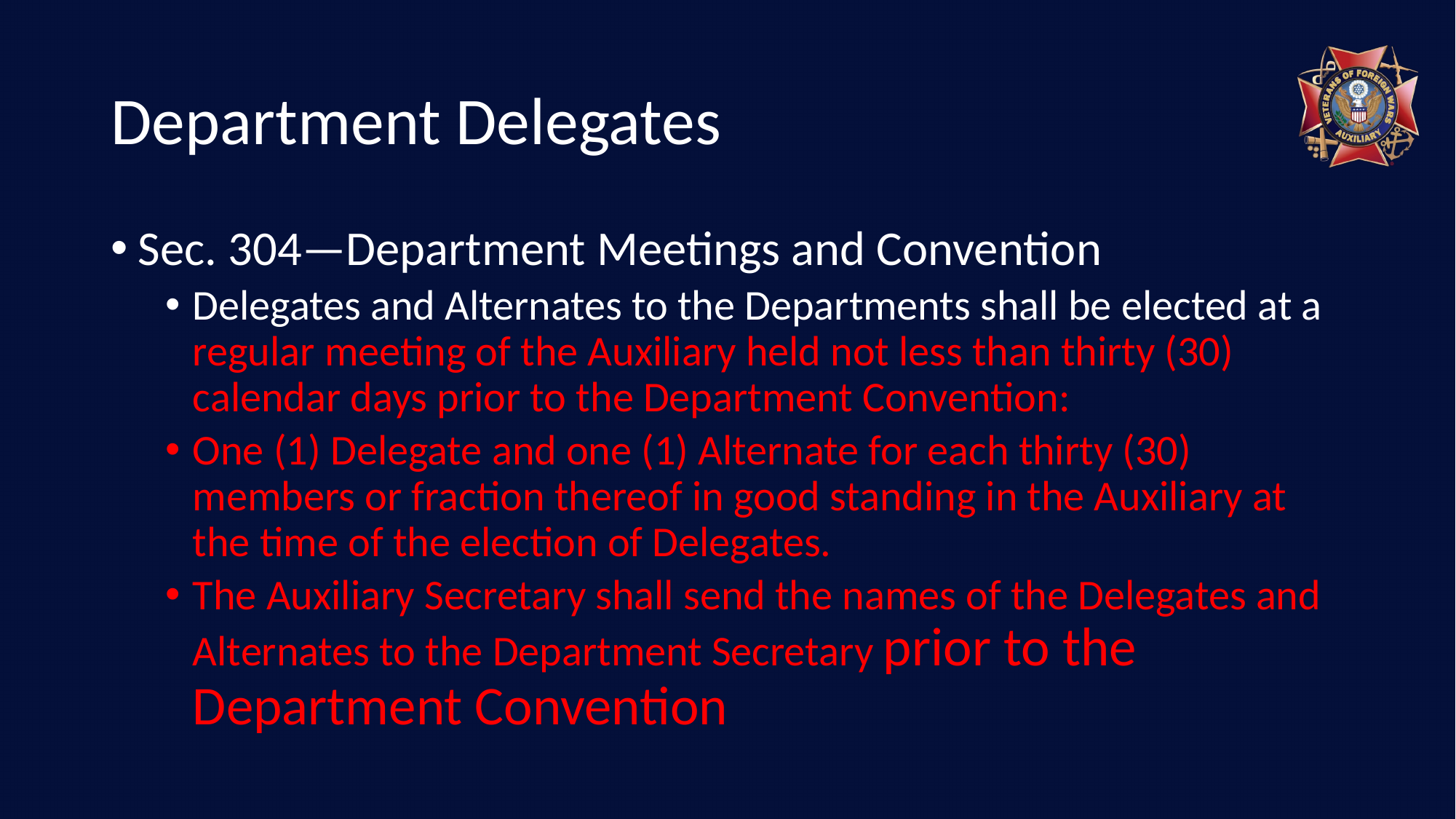

# Department Delegates
Sec. 304—Department Meetings and Convention
Delegates and Alternates to the Departments shall be elected at a regular meeting of the Auxiliary held not less than thirty (30) calendar days prior to the Department Convention:
One (1) Delegate and one (1) Alternate for each thirty (30) members or fraction thereof in good standing in the Auxiliary at the time of the election of Delegates.
The Auxiliary Secretary shall send the names of the Delegates and Alternates to the Department Secretary prior to the Department Convention